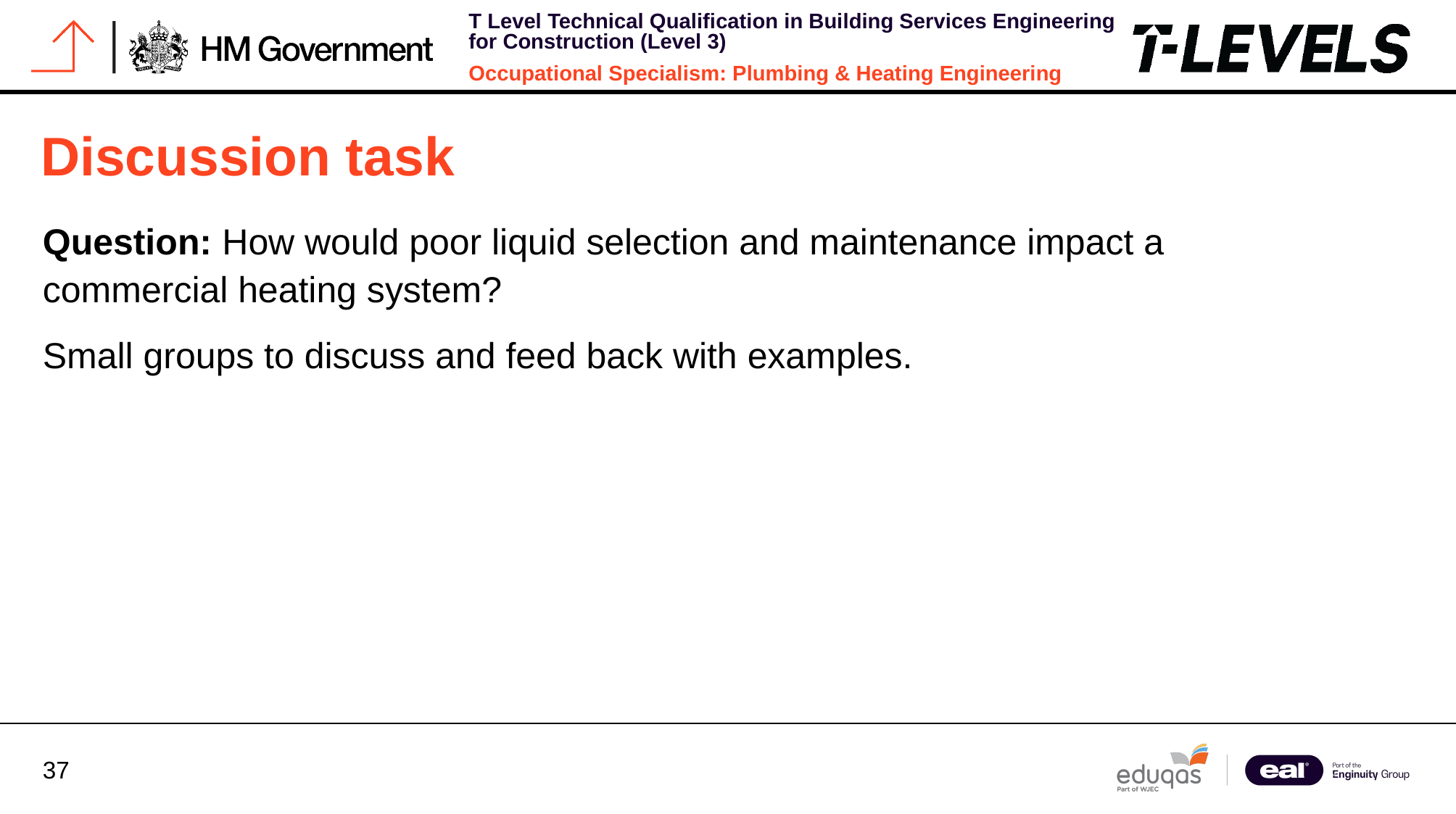

# Discussion task
Question: How would poor liquid selection and maintenance impact a commercial heating system?
Small groups to discuss and feed back with examples.